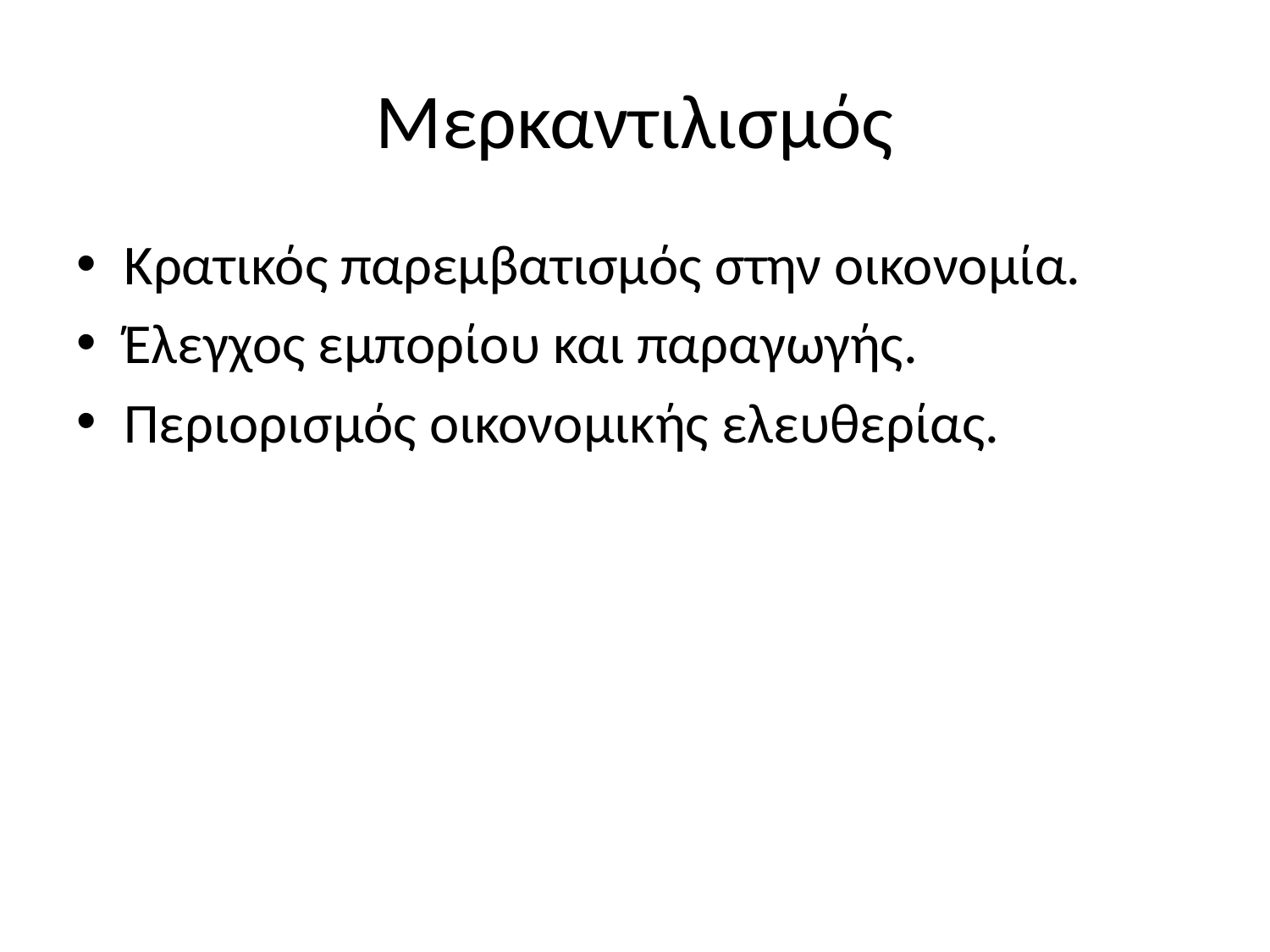

# Μερκαντιλισμός
Κρατικός παρεμβατισμός στην οικονομία.
Έλεγχος εμπορίου και παραγωγής.
Περιορισμός οικονομικής ελευθερίας.